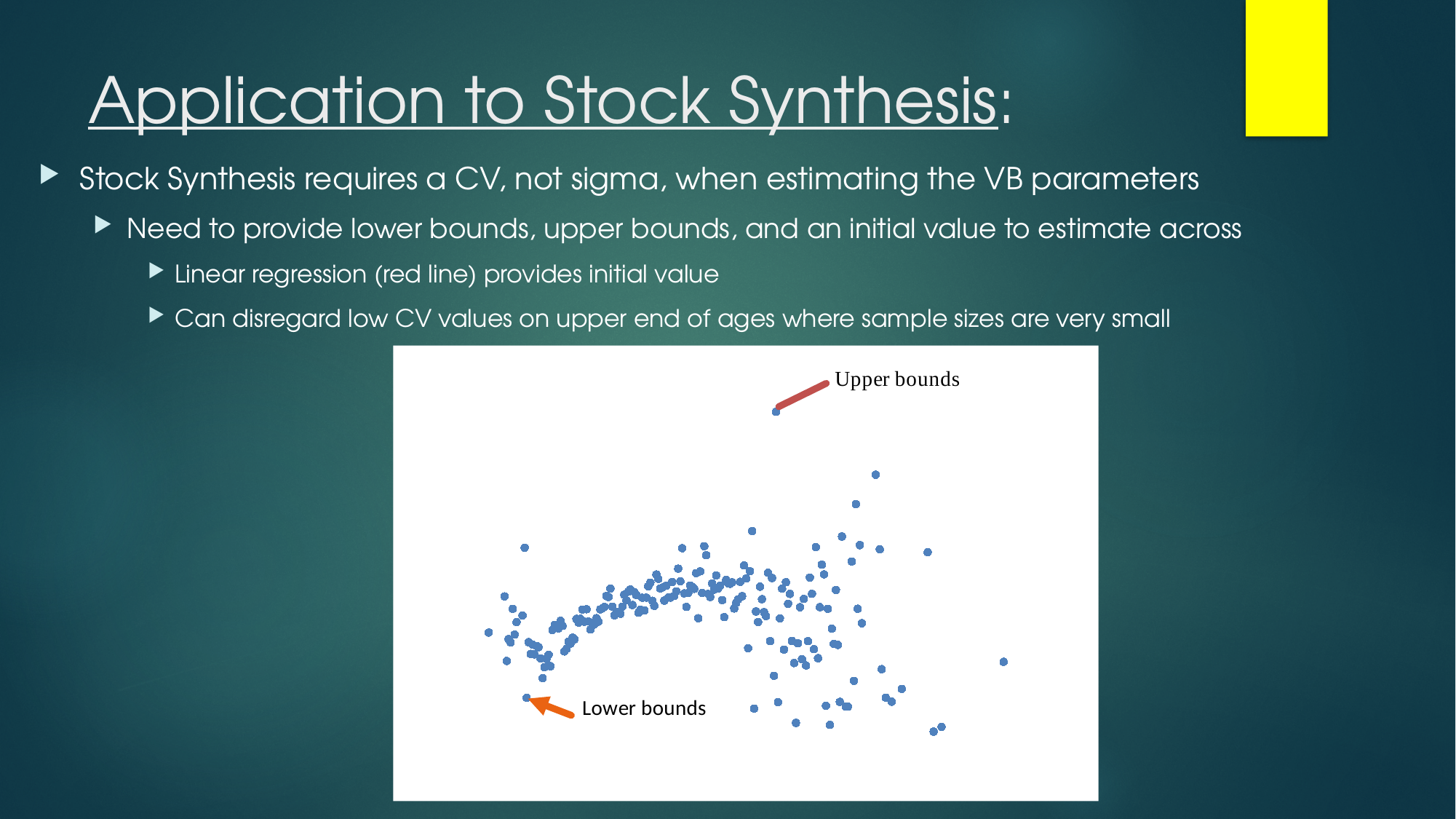

# Application to Stock Synthesis:
Stock Synthesis requires a CV, not sigma, when estimating the VB parameters
Need to provide lower bounds, upper bounds, and an initial value to estimate across
Linear regression (red line) provides initial value
Can disregard low CV values on upper end of ages where sample sizes are very small

### Chart

| Category | CV |  |
|---|---|---|